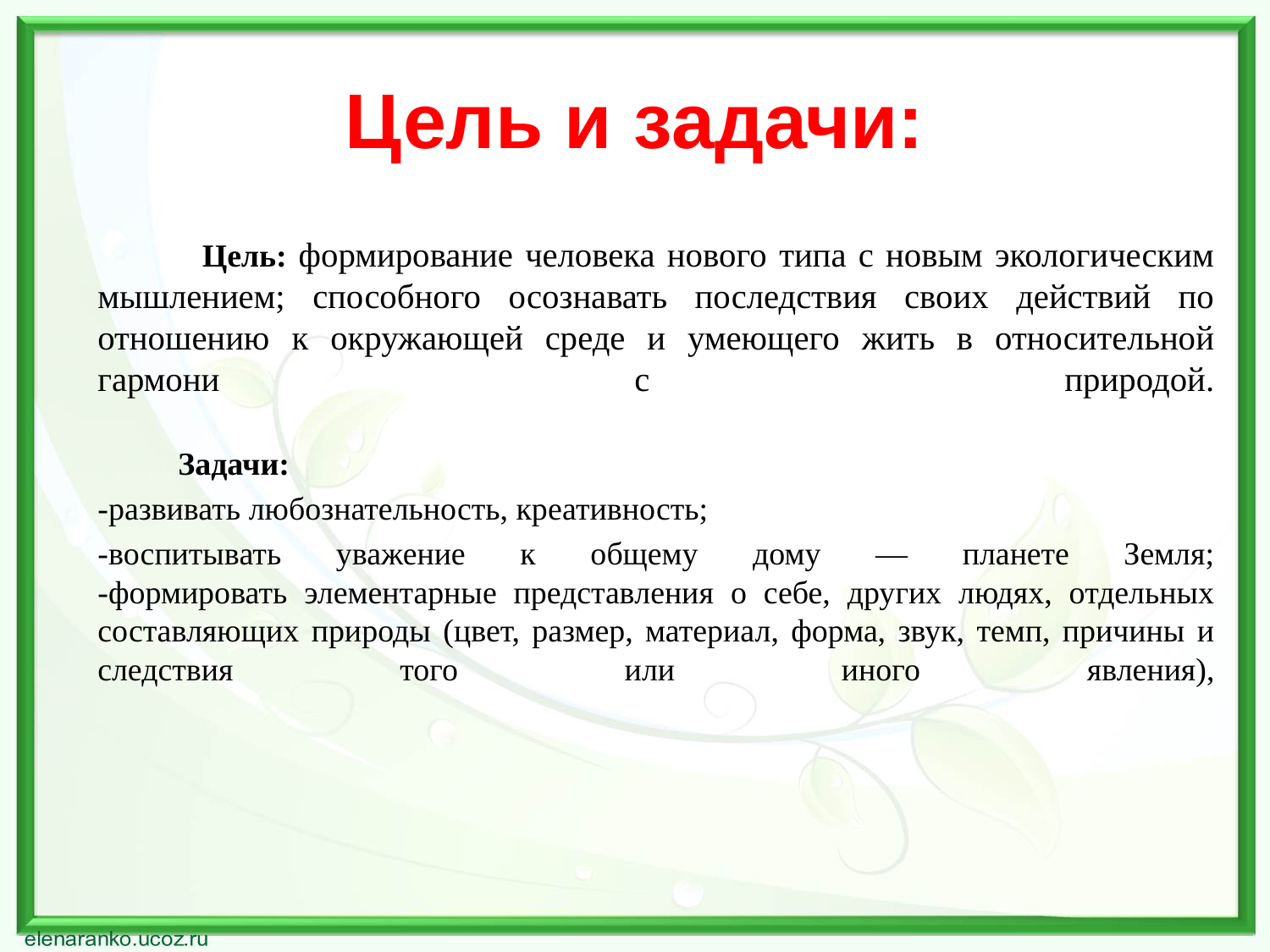

# Цель и задачи:
         Цель: формирование человека нового типа с новым экологическим мышлением; способного осознавать последствия своих действий по отношению к окружающей среде и умеющего жить в относительной гармони с природой.
          Задачи:
-развивать любознательность, креативность;
-воспитывать уважение к общему дому — планете Земля;
-формировать элементарные представления о себе, других людях, отдельных составляющих природы (цвет, размер, материал, форма, звук, темп, причины и следствия того или иного явления),